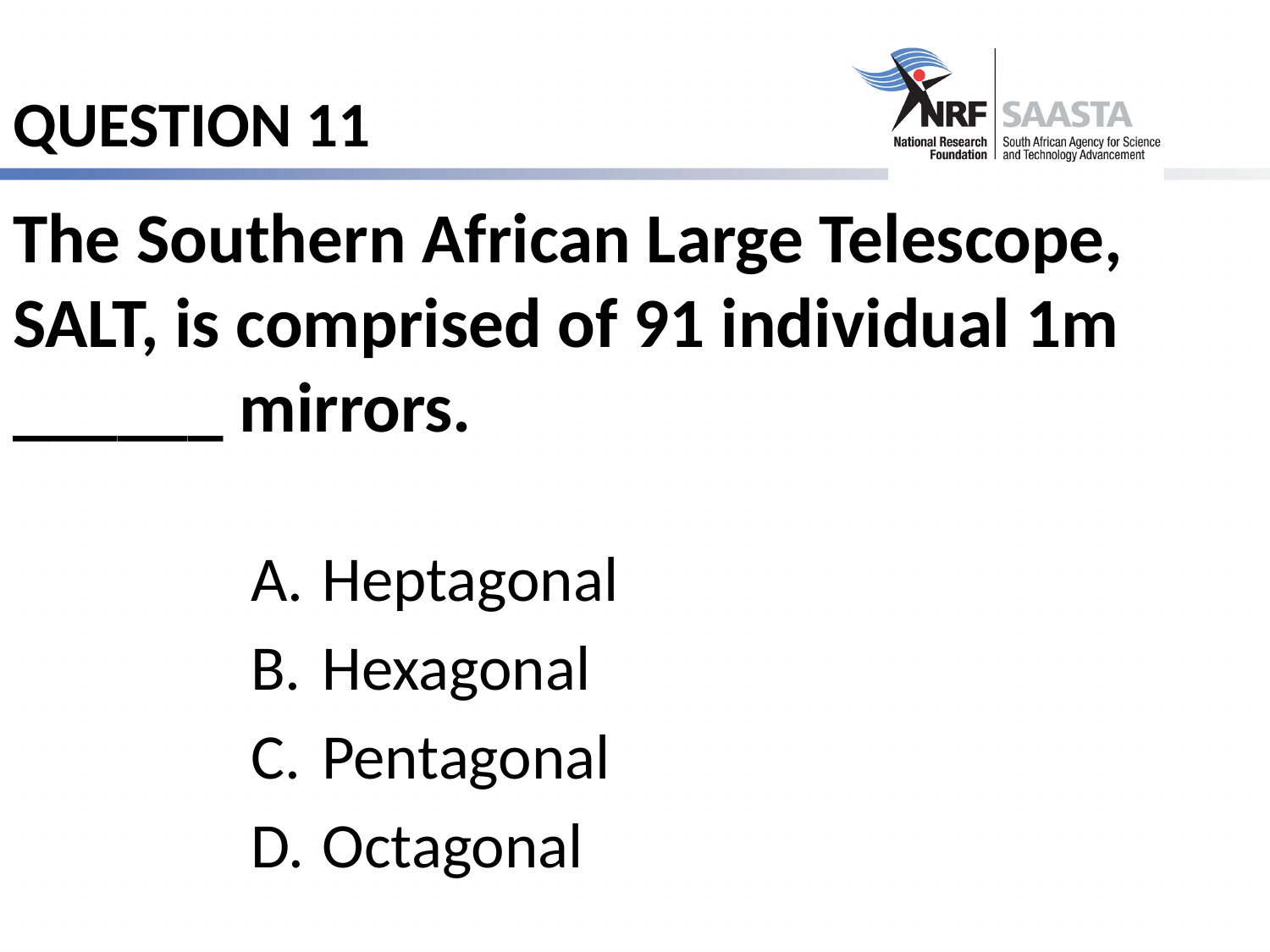

# QUESTION 11
The Southern African Large Telescope, SALT, is comprised of 91 individual 1m ______ mirrors.

Heptagonal
Hexagonal
Pentagonal
Octagonal